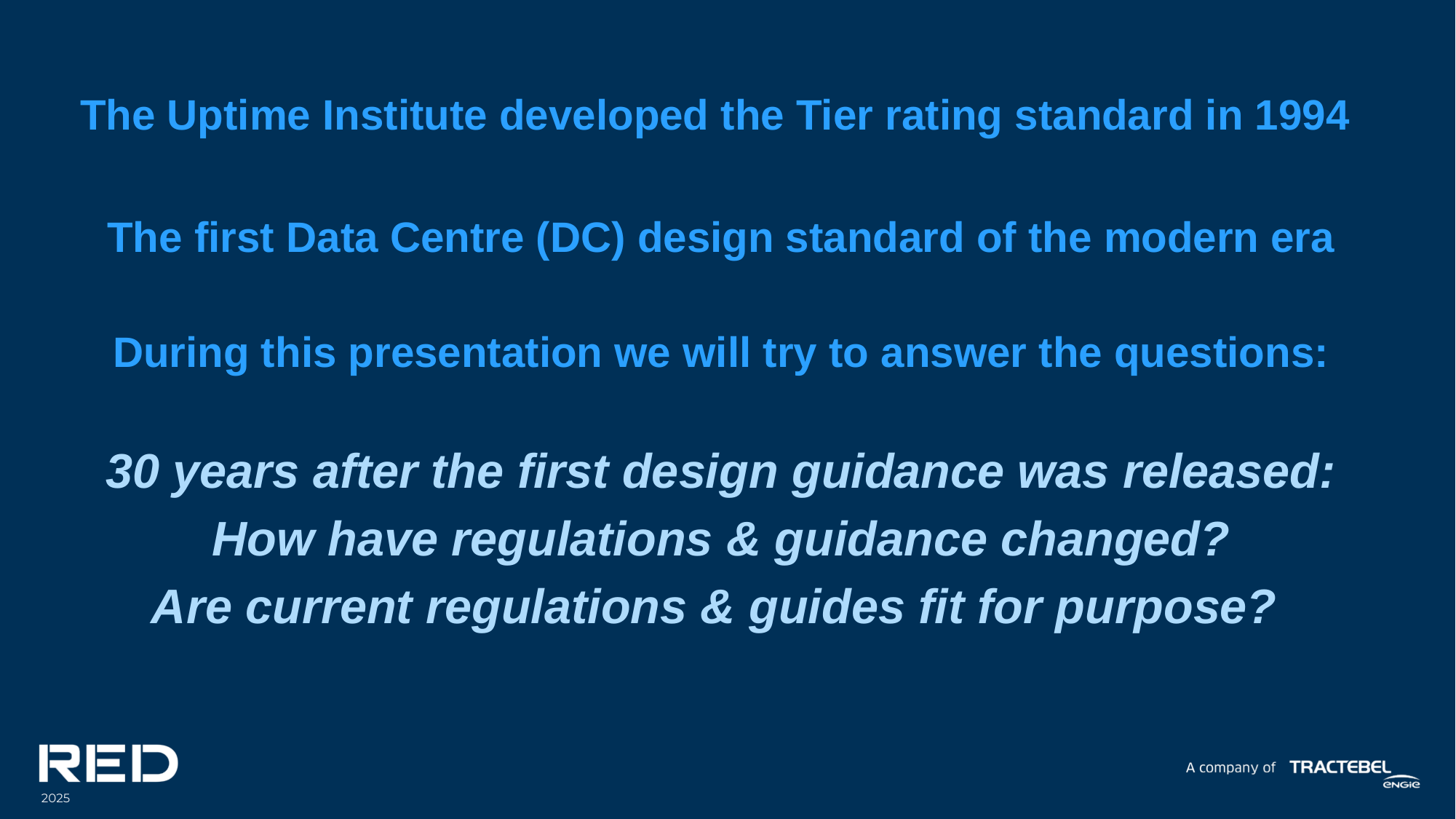

The Uptime Institute developed the Tier rating standard in 1994

The first Data Centre (DC) design standard of the modern era

During this presentation we will try to answer the questions:

30 years after the first design guidance was released:
How have regulations & guidance changed?
Are current regulations & guides fit for purpose?
2025